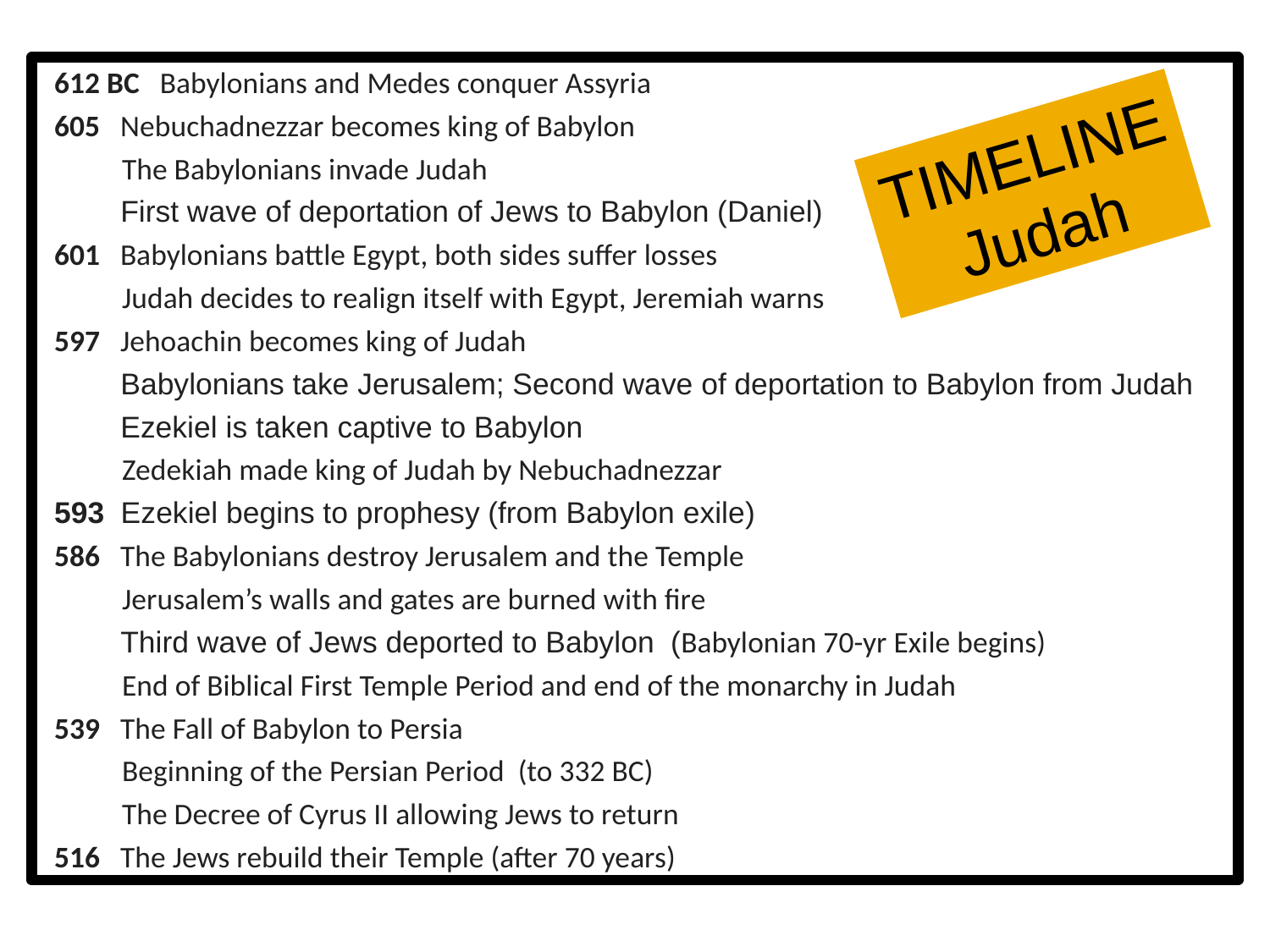

612 BC   Babylonians and Medes conquer Assyria
605   Nebuchadnezzar becomes king of Babylon
          The Babylonians invade Judah
        First wave of deportation of Jews to Babylon (Daniel)
601   Babylonians battle Egypt, both sides suffer losses
          Judah decides to realign itself with Egypt, Jeremiah warns
597   Jehoachin becomes king of Judah
        Babylonians take Jerusalem; Second wave of deportation to Babylon from Judah
        Ezekiel is taken captive to Babylon
          Zedekiah made king of Judah by Nebuchadnezzar
593  Ezekiel begins to prophesy (from Babylon exile)
586   The Babylonians destroy Jerusalem and the Temple
          Jerusalem’s walls and gates are burned with fire
        Third wave of Jews deported to Babylon  (Babylonian 70-yr Exile begins)
          End of Biblical First Temple Period and end of the monarchy in Judah
539   The Fall of Babylon to Persia
          Beginning of the Persian Period  (to 332 BC)
          The Decree of Cyrus II allowing Jews to return
516   The Jews rebuild their Temple (after 70 years)
TIMELINE Judah